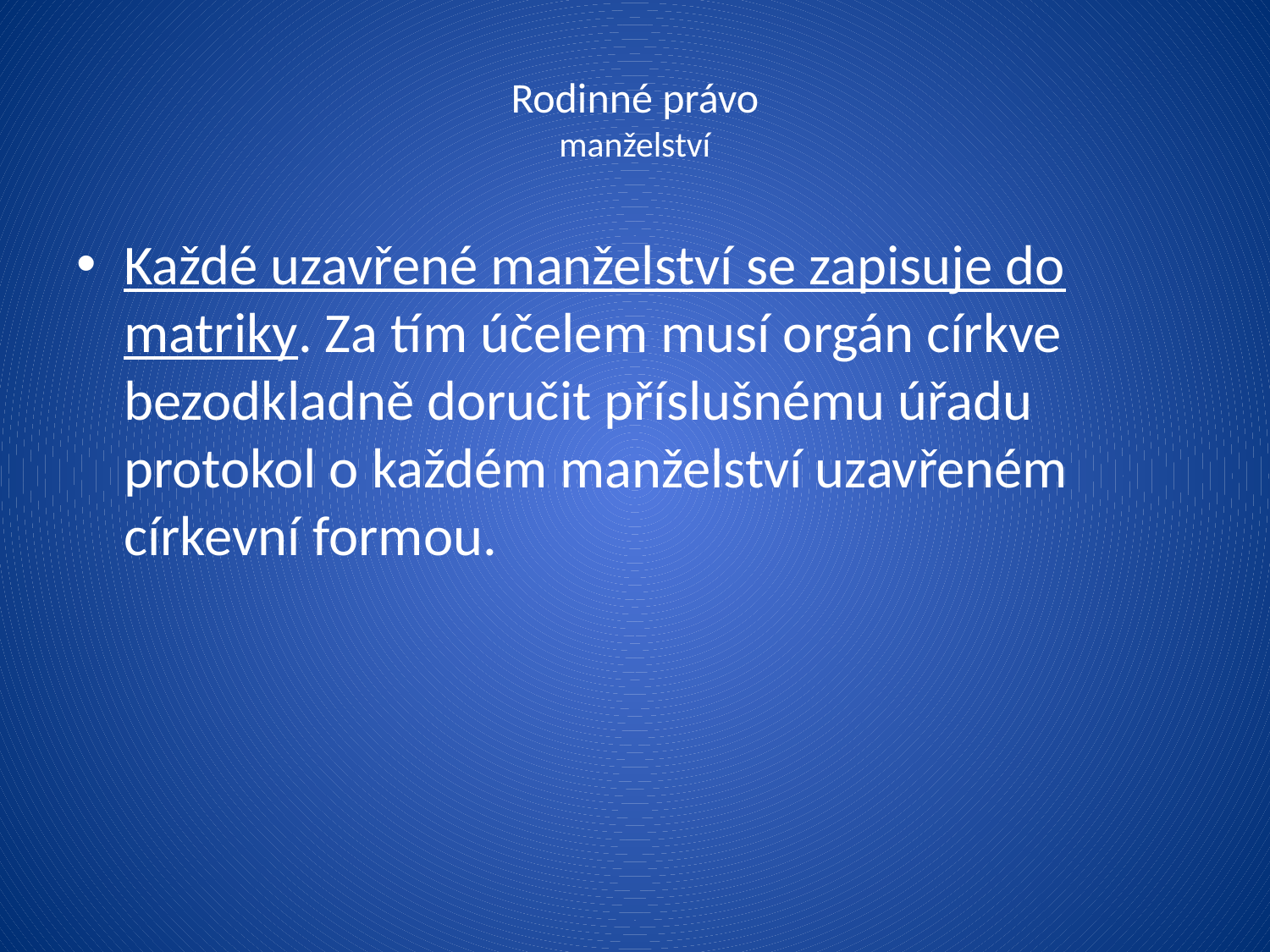

# Rodinné právo manželství
Každé uzavřené manželství se zapisuje do matriky. Za tím účelem musí orgán církve bezodkladně doručit příslušnému úřadu protokol o každém manželství uzavřeném církevní formou.